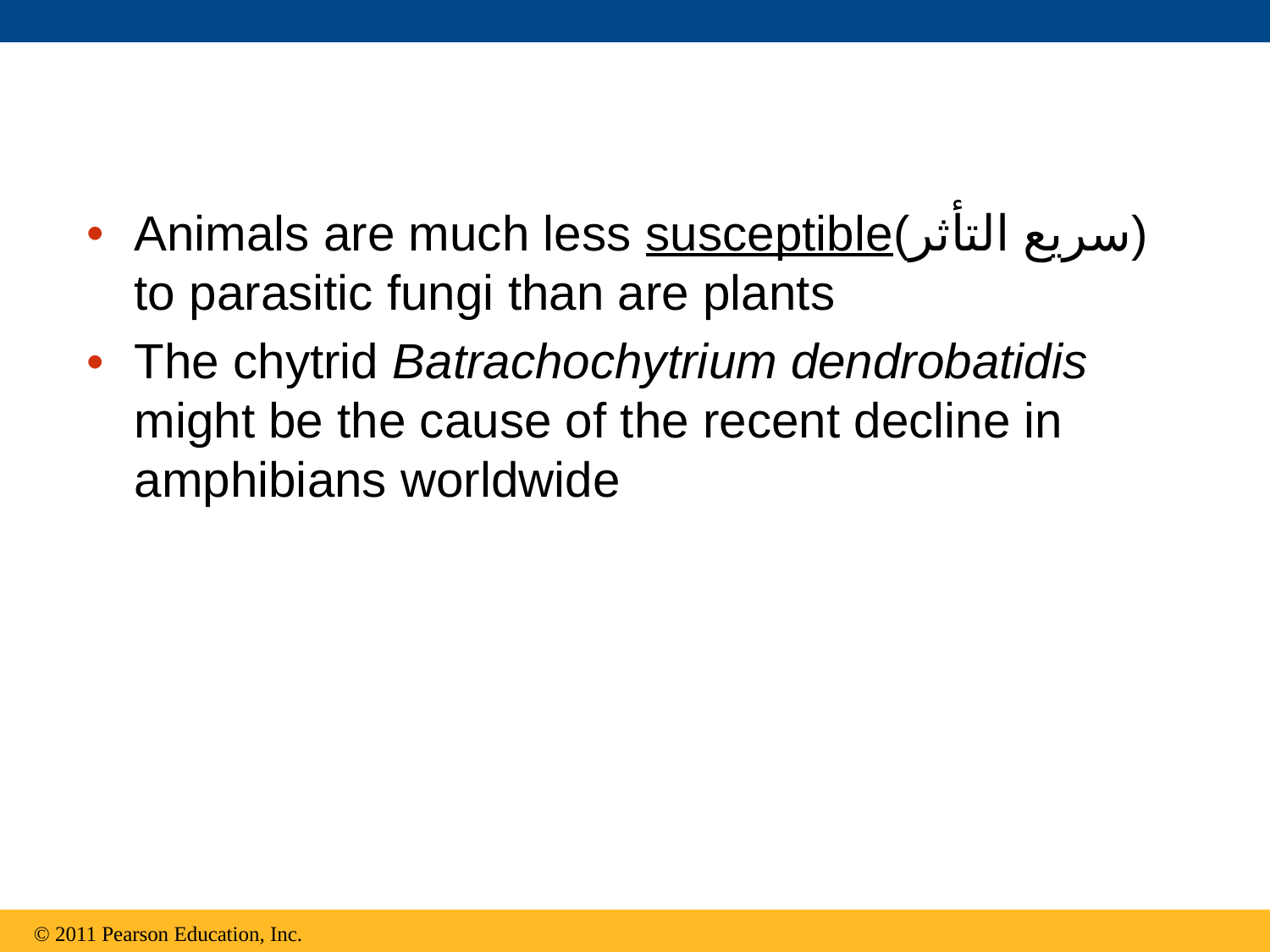

Animals are much less susceptible(سريع التأثر) to parasitic fungi than are plants
The chytrid Batrachochytrium dendrobatidis might be the cause of the recent decline in amphibians worldwide

© 2011 Pearson Education, Inc.